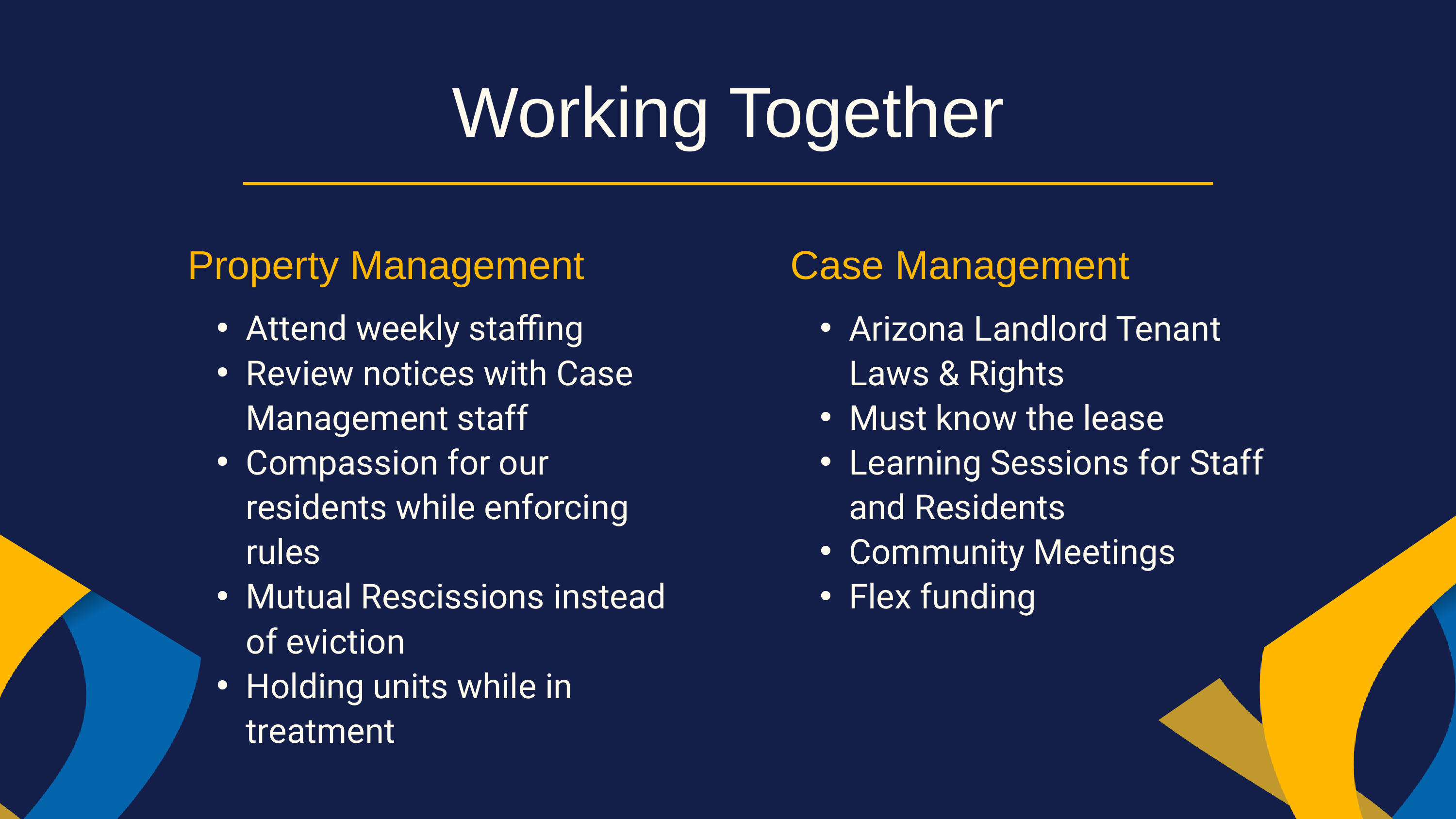

Working Together

Property Management
Case Management
Attend weekly staffing
Review notices with Case Management staff
Compassion for our residents while enforcing rules
Mutual Rescissions instead of eviction
Holding units while in treatment
Arizona Landlord Tenant Laws & Rights
Must know the lease
Learning Sessions for Staff and Residents
Community Meetings
Flex funding